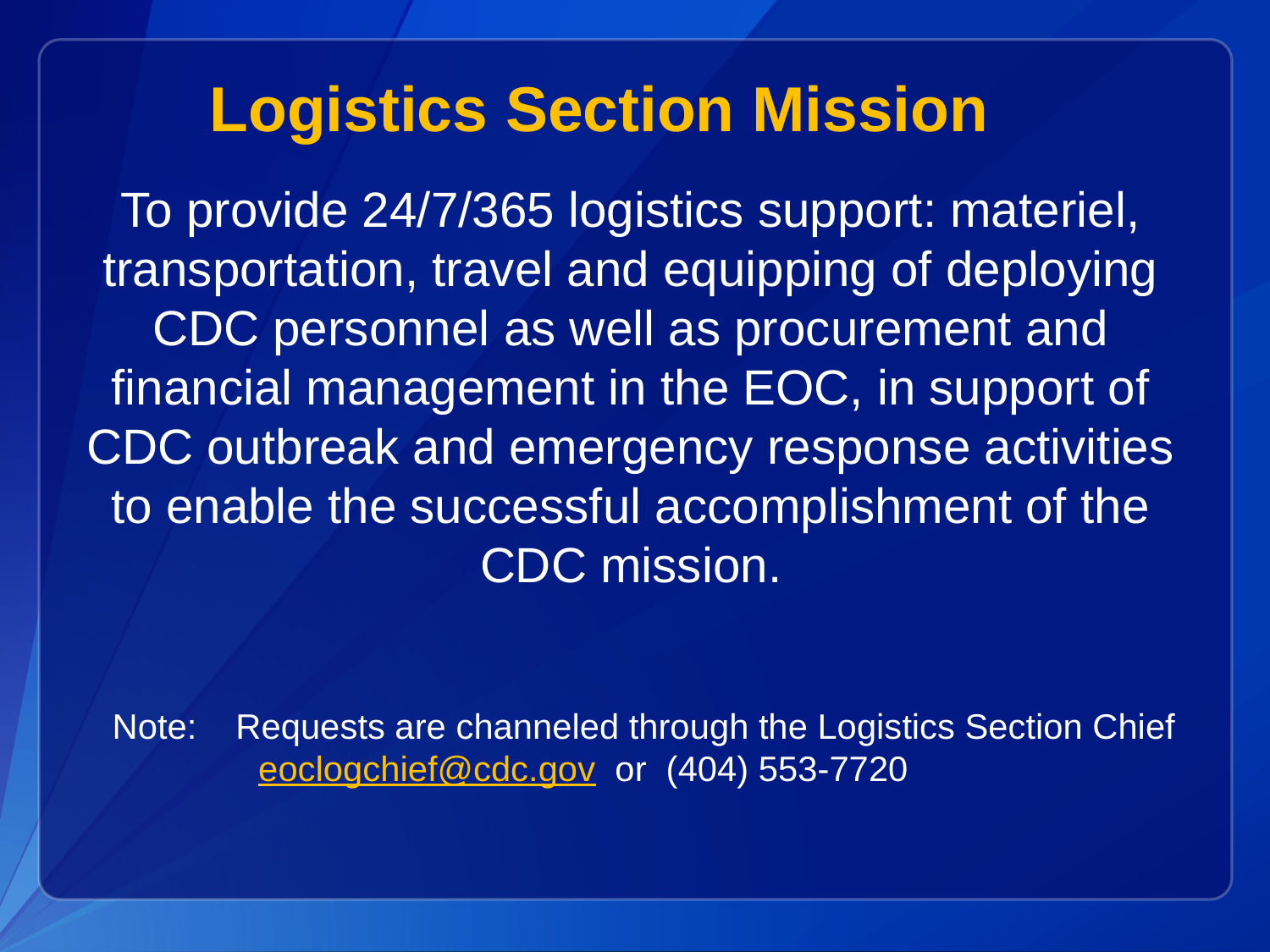

Logistics Section Mission
To provide 24/7/365 logistics support: materiel, transportation, travel and equipping of deploying CDC personnel as well as procurement and financial management in the EOC, in support of CDC outbreak and emergency response activities to enable the successful accomplishment of the CDC mission.
Note:    Requests are channeled through the Logistics Section Chief
               eoclogchief@cdc.gov  or  (404) 553-7720